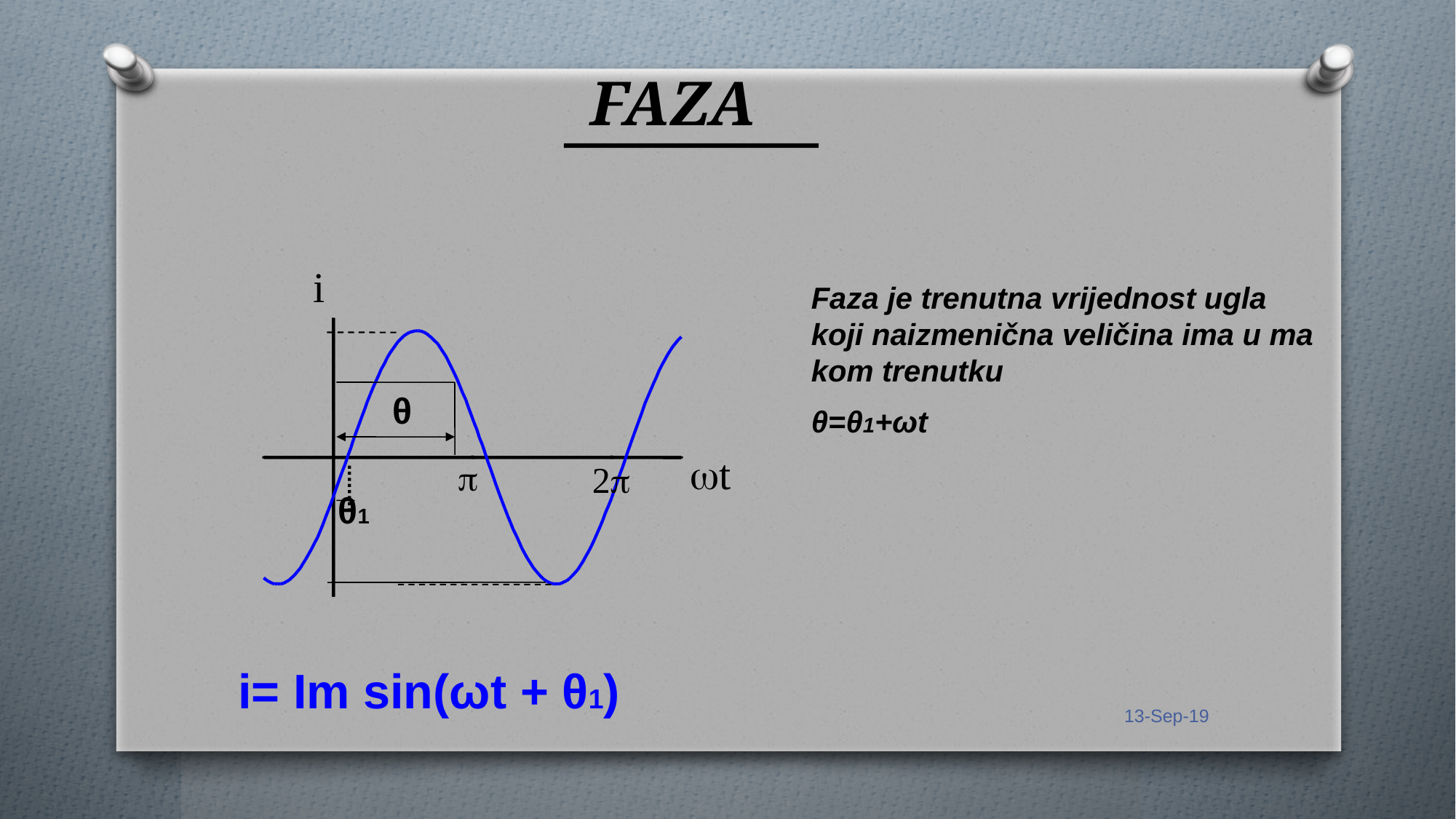

FAZA

  i

ωt
π
2π

Faza je trenutna vrijednost ugla koji naizmenična veličina ima u ma kom trenutku
θ=θ1+ωt

θ

θ1

i= Im sin(ωt + θ1)
13-Sep-19